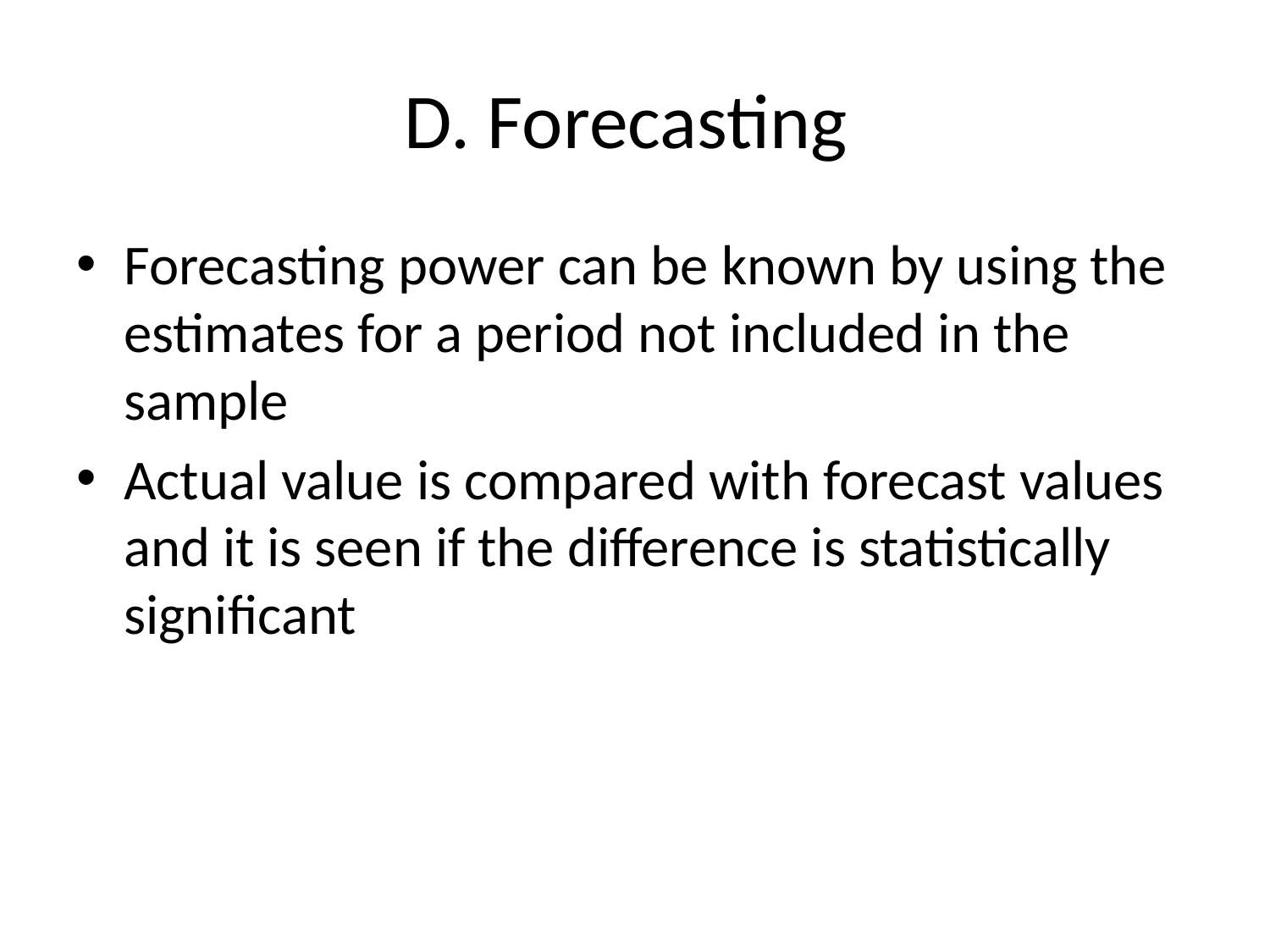

# D. Forecasting
Forecasting power can be known by using the estimates for a period not included in the sample
Actual value is compared with forecast values and it is seen if the difference is statistically significant